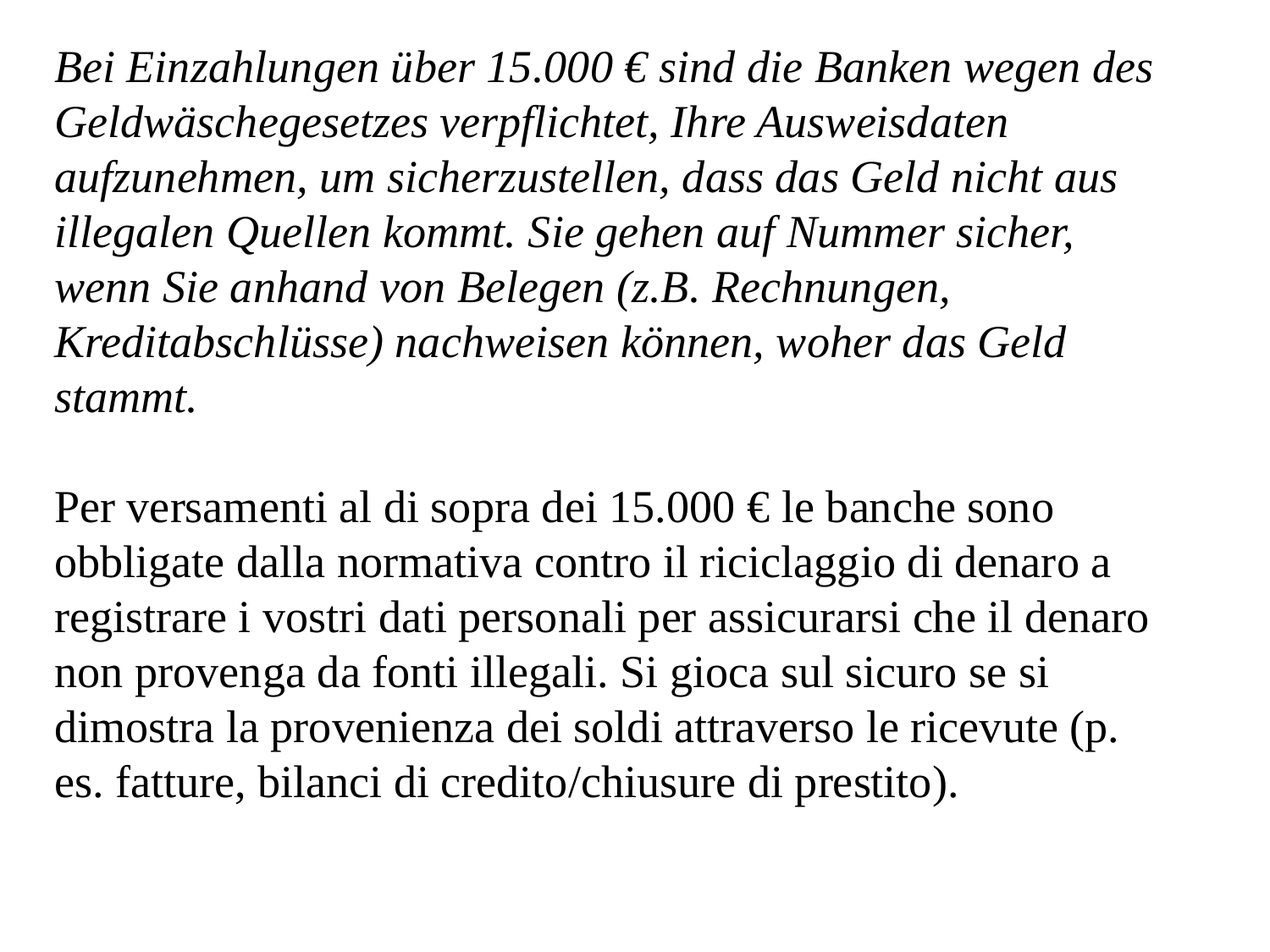

Bei Einzahlungen über 15.000 € sind die Banken wegen des Geldwäschegesetzes verpflichtet, Ihre Ausweisdaten aufzunehmen, um sicherzustellen, dass das Geld nicht aus illegalen Quellen kommt. Sie gehen auf Nummer sicher, wenn Sie anhand von Belegen (z.B. Rechnungen, Kreditabschlüsse) nachweisen können, woher das Geld stammt.

Per versamenti al di sopra dei 15.000 € le banche sono obbligate dalla normativa contro il riciclaggio di denaro a registrare i vostri dati personali per assicurarsi che il denaro non provenga da fonti illegali. Si gioca sul sicuro se si dimostra la provenienza dei soldi attraverso le ricevute (p. es. fatture, bilanci di credito/chiusure di prestito).